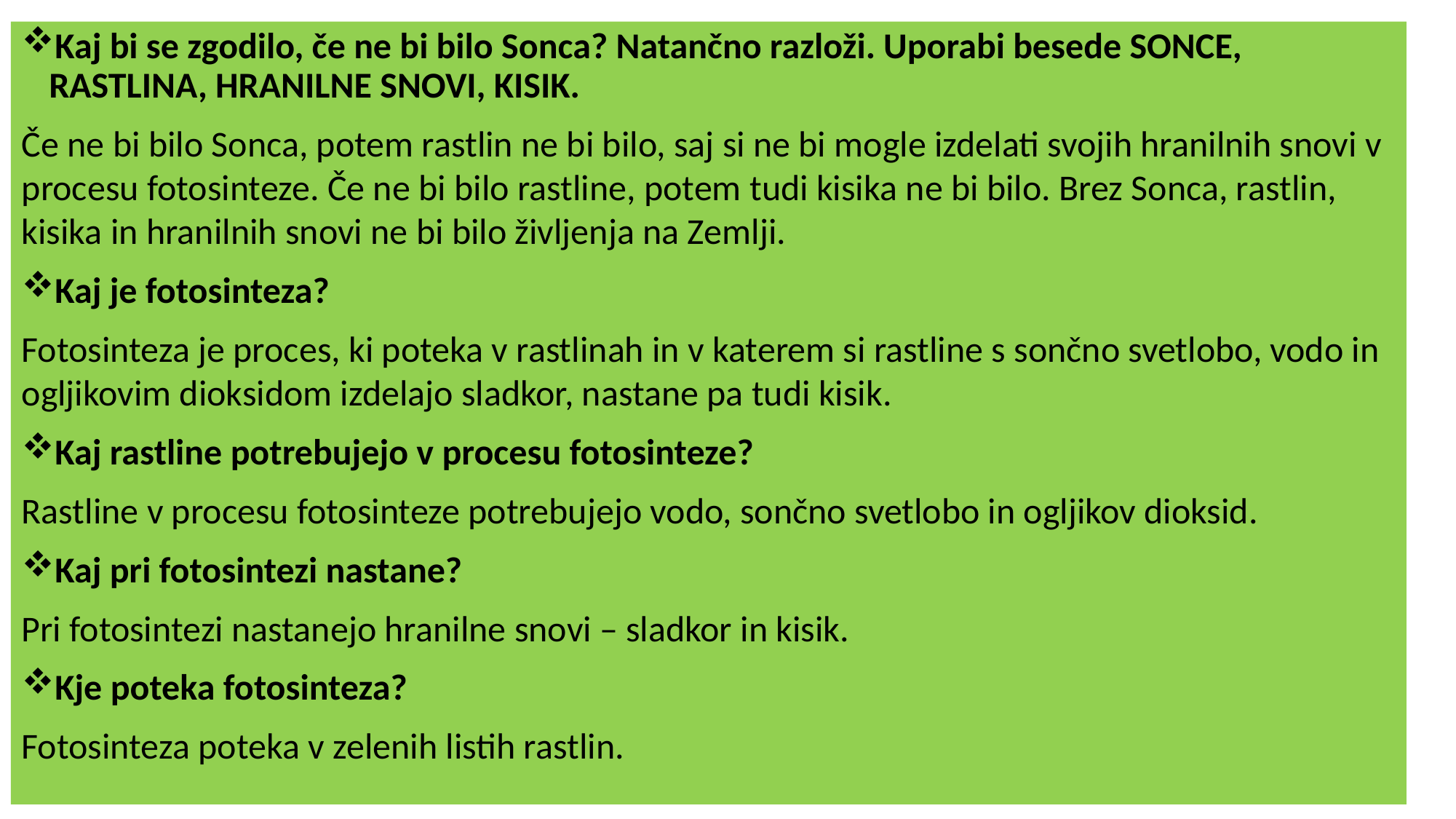

Kaj bi se zgodilo, če ne bi bilo Sonca? Natančno razloži. Uporabi besede SONCE, RASTLINA, HRANILNE SNOVI, KISIK.
Če ne bi bilo Sonca, potem rastlin ne bi bilo, saj si ne bi mogle izdelati svojih hranilnih snovi v procesu fotosinteze. Če ne bi bilo rastline, potem tudi kisika ne bi bilo. Brez Sonca, rastlin, kisika in hranilnih snovi ne bi bilo življenja na Zemlji.
Kaj je fotosinteza?
Fotosinteza je proces, ki poteka v rastlinah in v katerem si rastline s sončno svetlobo, vodo in ogljikovim dioksidom izdelajo sladkor, nastane pa tudi kisik.
Kaj rastline potrebujejo v procesu fotosinteze?
Rastline v procesu fotosinteze potrebujejo vodo, sončno svetlobo in ogljikov dioksid.
Kaj pri fotosintezi nastane?
Pri fotosintezi nastanejo hranilne snovi – sladkor in kisik.
Kje poteka fotosinteza?
Fotosinteza poteka v zelenih listih rastlin.